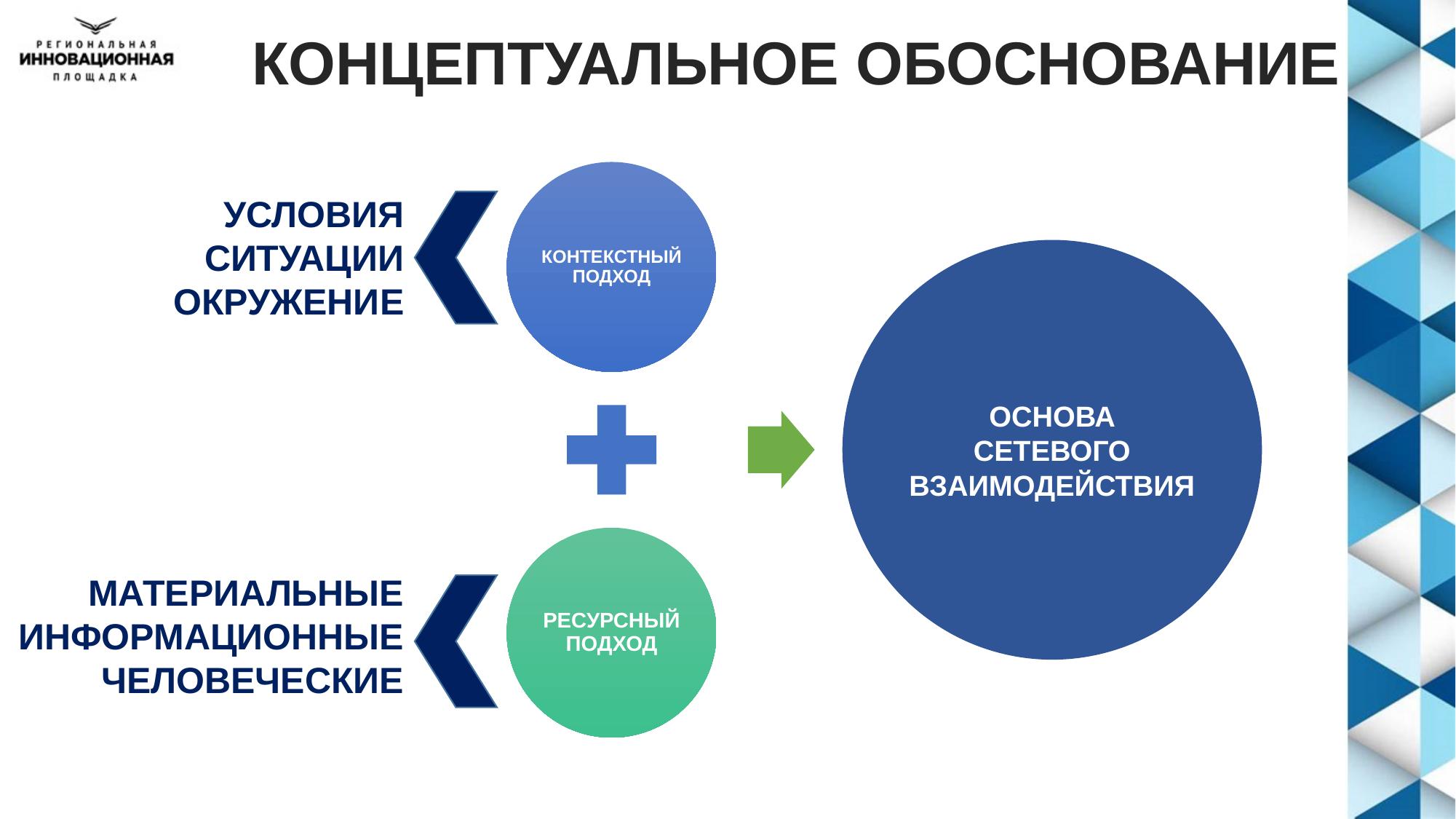

КОНЦЕПТУАЛЬНОЕ ОБОСНОВАНИЕ
КОНТЕКСТНЫЙ ПОДХОД

РЕСУРСНЫЙ ПОДХОД

ОСНОВА
СЕТЕВОГО ВЗАИМОДЕЙСТВИЯ
УСЛОВИЯ
СИТУАЦИИ
ОКРУЖЕНИЕ

МАТЕРИАЛЬНЫЕ
ИНФОРМАЦИОННЫЕ
ЧЕЛОВЕЧЕСКИЕ